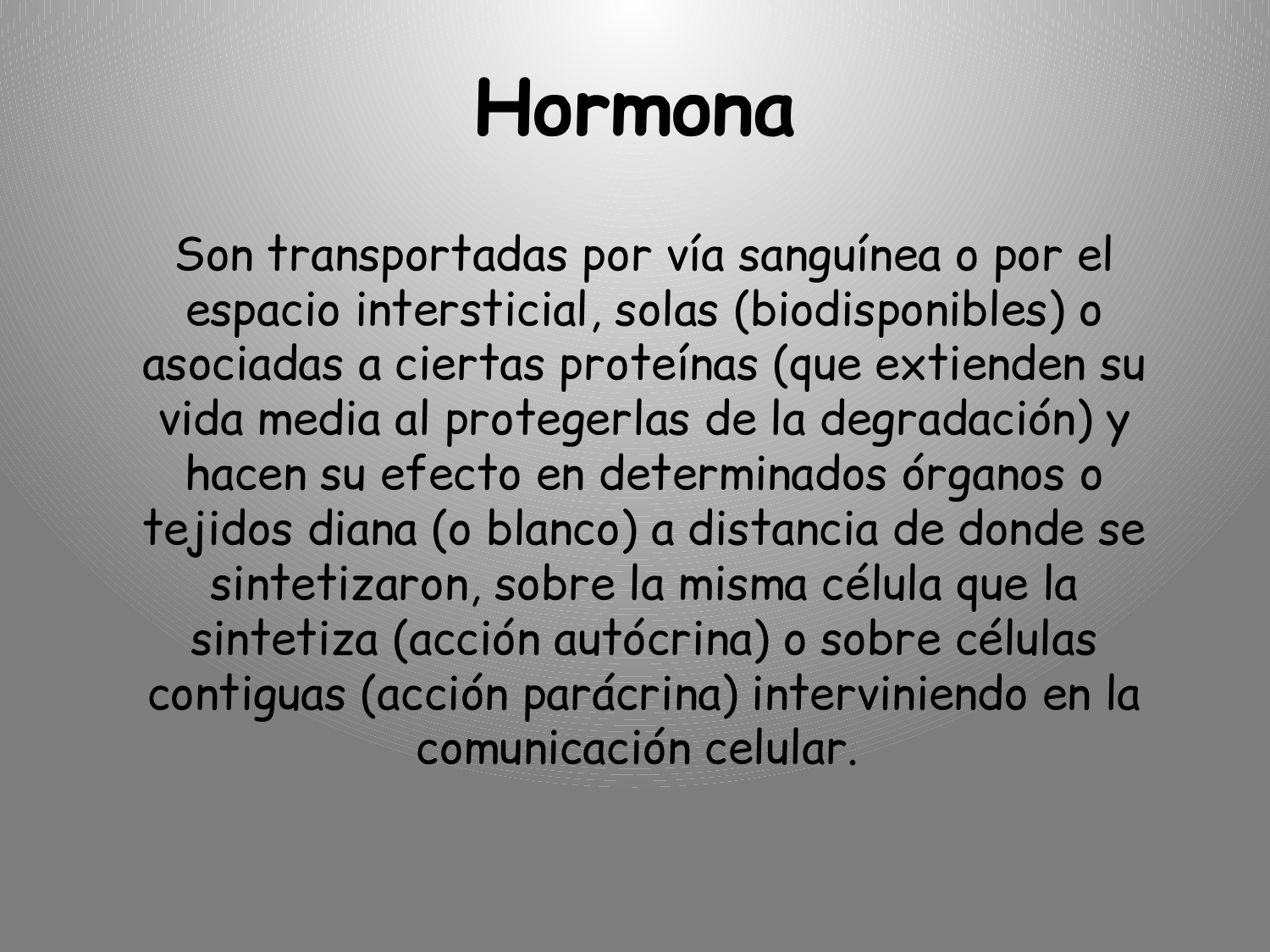

# Hormona
Son transportadas por vía sanguínea o por el espacio intersticial, solas (biodisponibles) o asociadas a ciertas proteínas (que extienden su vida media al protegerlas de la degradación) y hacen su efecto en determinados órganos o tejidos diana (o blanco) a distancia de donde se sintetizaron, sobre la misma célula que la sintetiza (acción autócrina) o sobre células contiguas (acción parácrina) interviniendo en la comunicación celular.